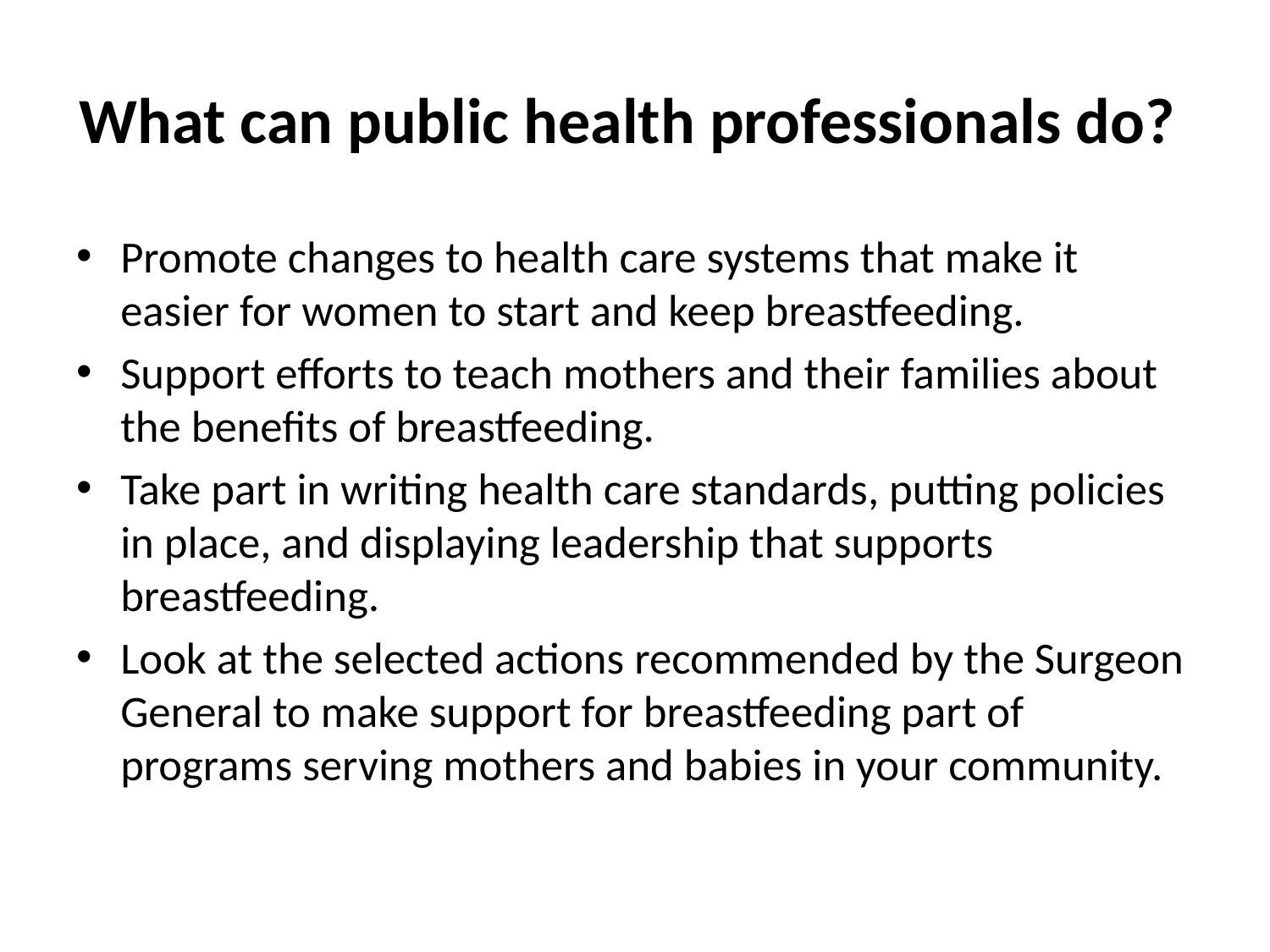

# What can public health professionals do?
Promote changes to health care systems that make it easier for women to start and keep breastfeeding.
Support efforts to teach mothers and their families about the benefits of breastfeeding.
Take part in writing health care standards, putting policies in place, and displaying leadership that supports breastfeeding.
Look at the selected actions recommended by the Surgeon General to make support for breastfeeding part of programs serving mothers and babies in your community.